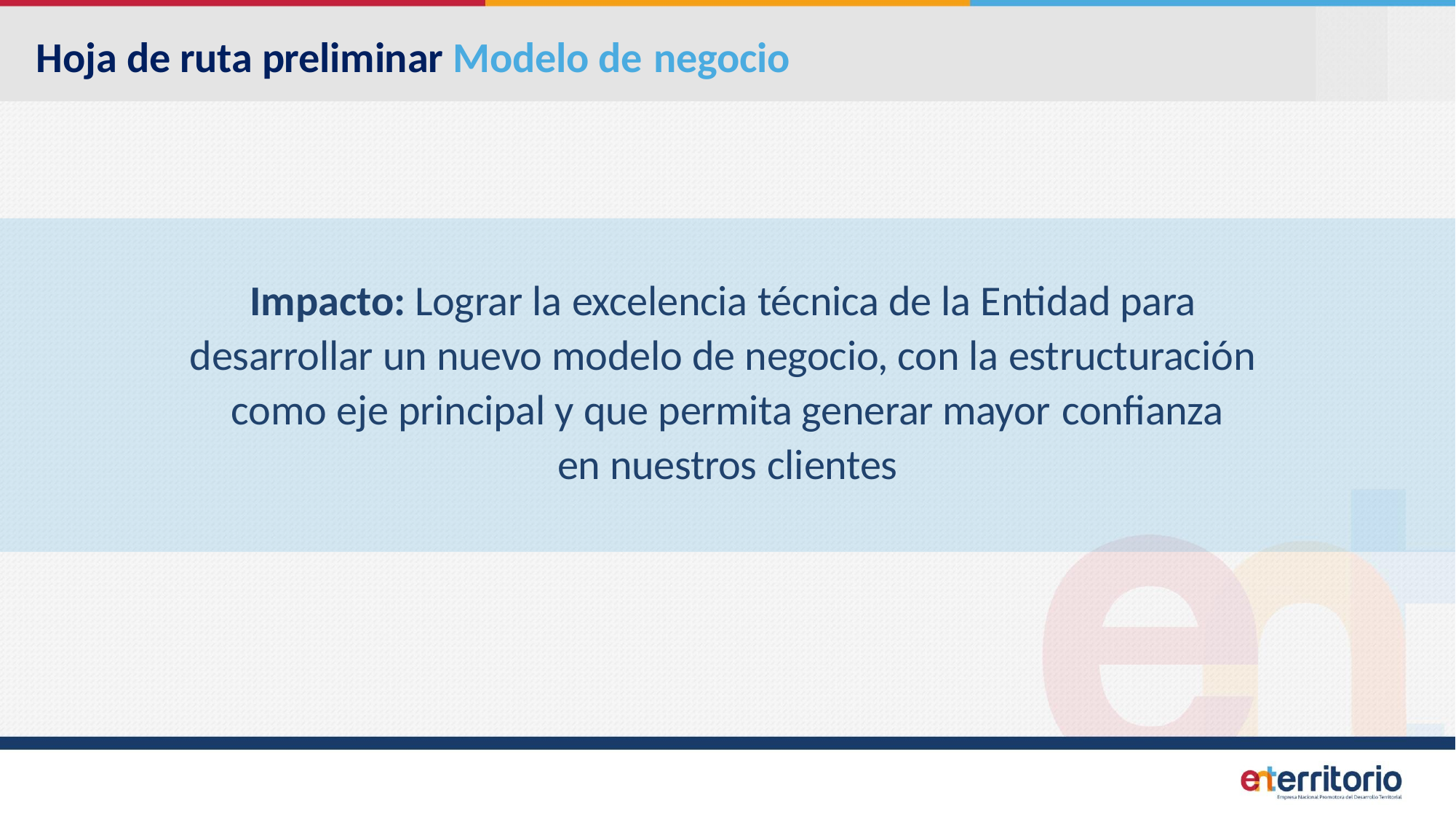

# Hoja de ruta preliminar Modelo de negocio

Impacto: Lograr la excelencia técnica de la Entidad para  desarrollar un nuevo modelo de negocio, con la estructuración  como eje principal y que permita generar mayor confianza
en nuestros clientes